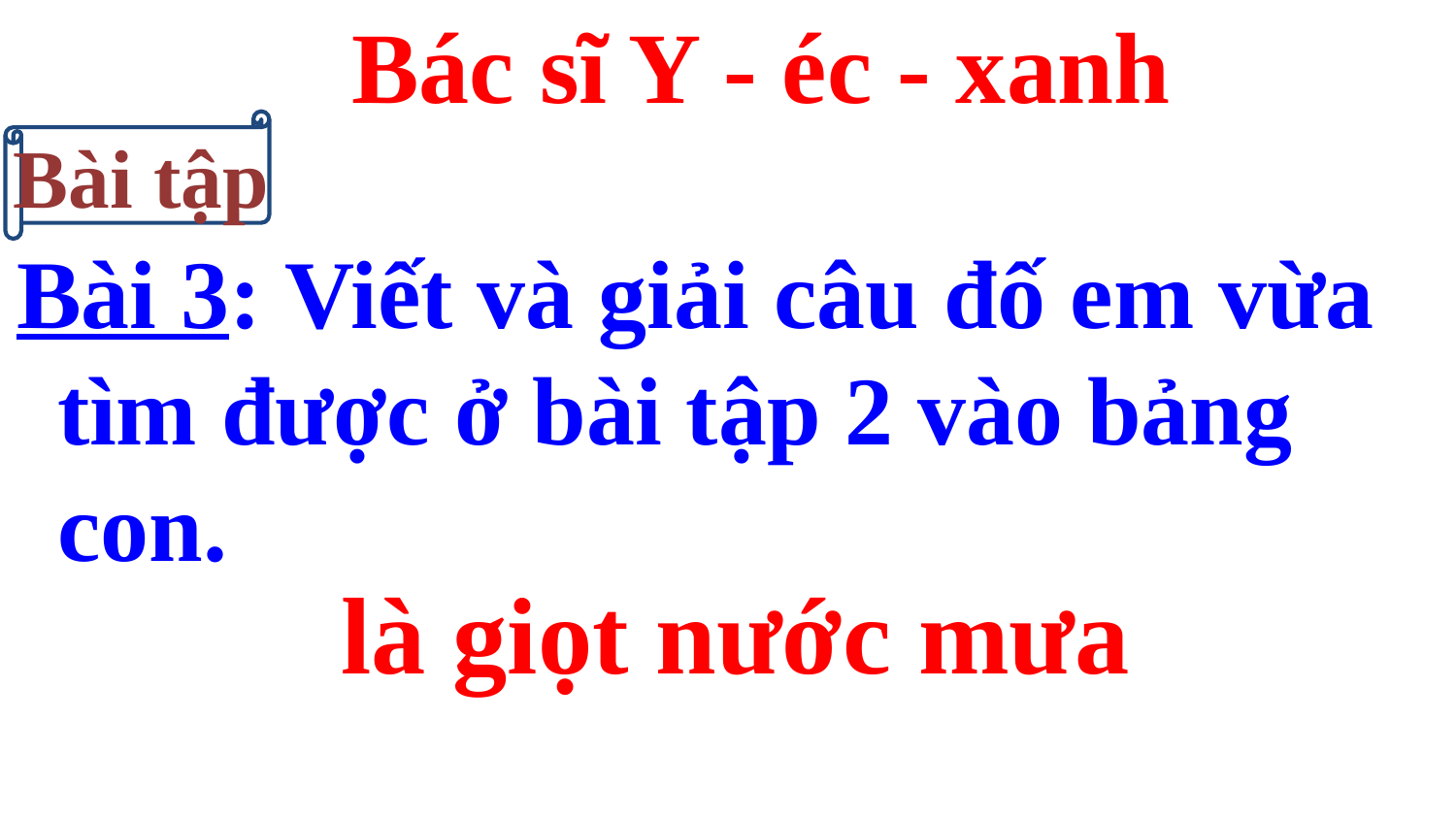

Bác sĩ Y - éc - xanh
Bài tập
Bài 3: Viết và giải câu đố em vừa tìm được ở bài tập 2 vào bảng con.

là giọt nước mưa